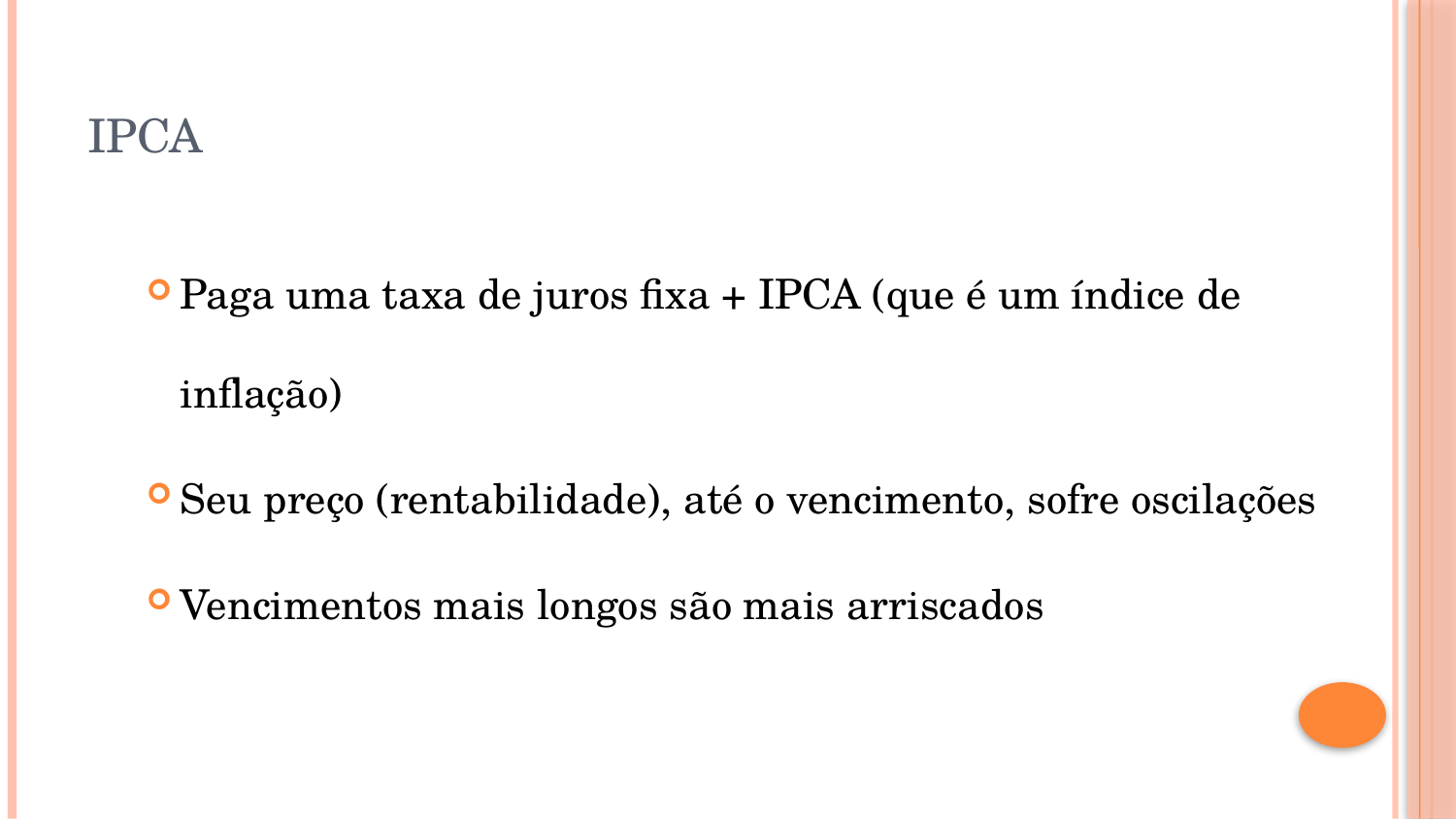

# IPCA
Paga uma taxa de juros fixa + IPCA (que é um índice de inflação)
Seu preço (rentabilidade), até o vencimento, sofre oscilações
Vencimentos mais longos são mais arriscados